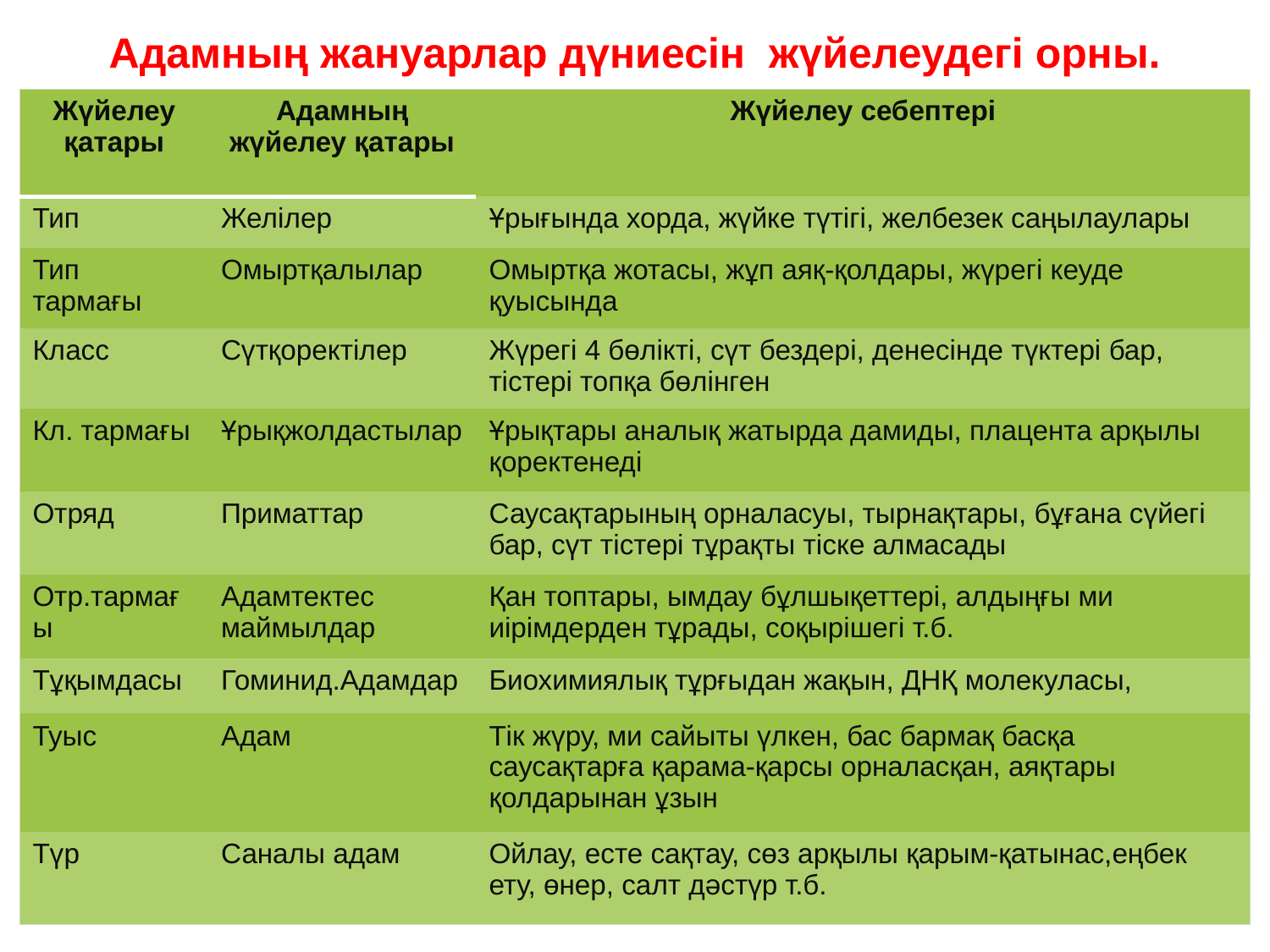

Адамның жануарлар дүниесін  жүйелеудегі орны.
| Жүйелеу қатары | Адамның жүйелеу қатары | Жүйелеу себептері |
| --- | --- | --- |
| Тип | Желілер | Ұрығында хорда, жүйке түтігі, желбезек саңылаулары |
| Тип тармағы | Омыртқалылар | Омыртқа жотасы, жұп аяқ-қолдары, жүрегі кеуде қуысында |
| Класс | Сүтқоректілер | Жүрегі 4 бөлікті, сүт бездері, денесінде түктері бар, тістері топқа бөлінген |
| Кл. тармағы | Ұрықжолдастылар | Ұрықтары аналық жатырда дамиды, плацента арқылы қоректенеді |
| Отряд | Приматтар | Саусақтарының орналасуы, тырнақтары, бұғана сүйегі бар, сүт тістері тұрақты тіске алмасады |
| Отр.тармағы | Адамтектес маймылдар | Қан топтары, ымдау бұлшықеттері, алдыңғы ми иірімдерден тұрады, соқырішегі т.б. |
| Тұқымдасы | Гоминид.Адамдар | Биохимиялық тұрғыдан жақын, ДНҚ молекуласы, |
| Туыс | Адам | Тік жүру, ми сайыты үлкен, бас бармақ басқа саусақтарға қарама-қарсы орналасқан, аяқтары қолдарынан ұзын |
| Түр | Саналы адам | Ойлау, есте сақтау, сөз арқылы қарым-қатынас,еңбек ету, өнер, салт дәстүр т.б. |